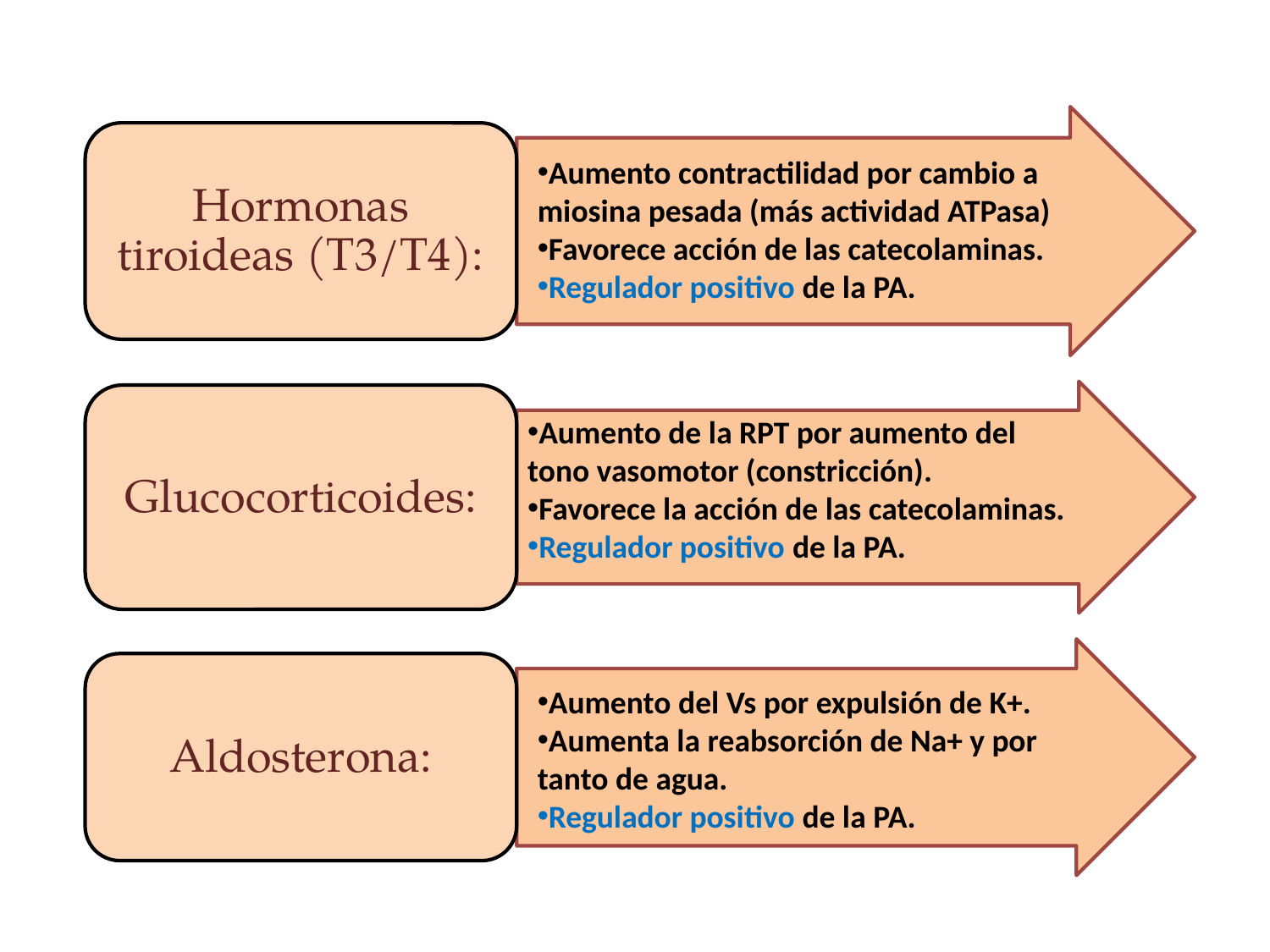

Hormonas tiroideas (T3/T4):
Glucocorticoides:
Aldosterona:
Aumento contractilidad por cambio a miosina pesada (más actividad ATPasa)
Favorece acción de las catecolaminas.
Regulador positivo de la PA.

Aumento de la RPT por aumento del tono vasomotor (constricción).
Favorece la acción de las catecolaminas.
Regulador positivo de la PA.

Aumento del Vs por expulsión de K+.
Aumenta la reabsorción de Na+ y por tanto de agua.
Regulador positivo de la PA.